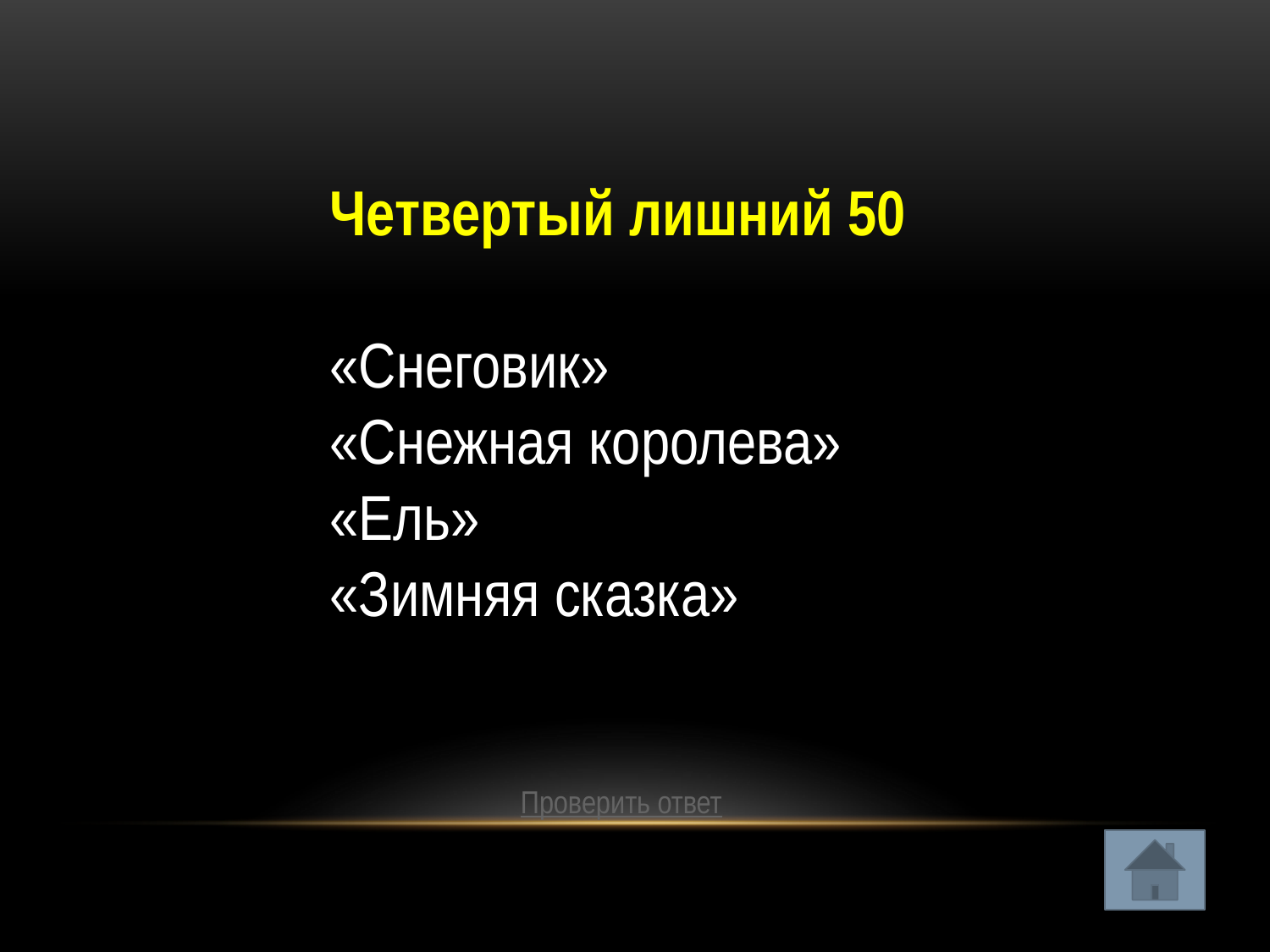

Четвертый лишний 50

«Снеговик»
«Снежная королева»
«Ель»
«Зимняя сказка»
Проверить ответ